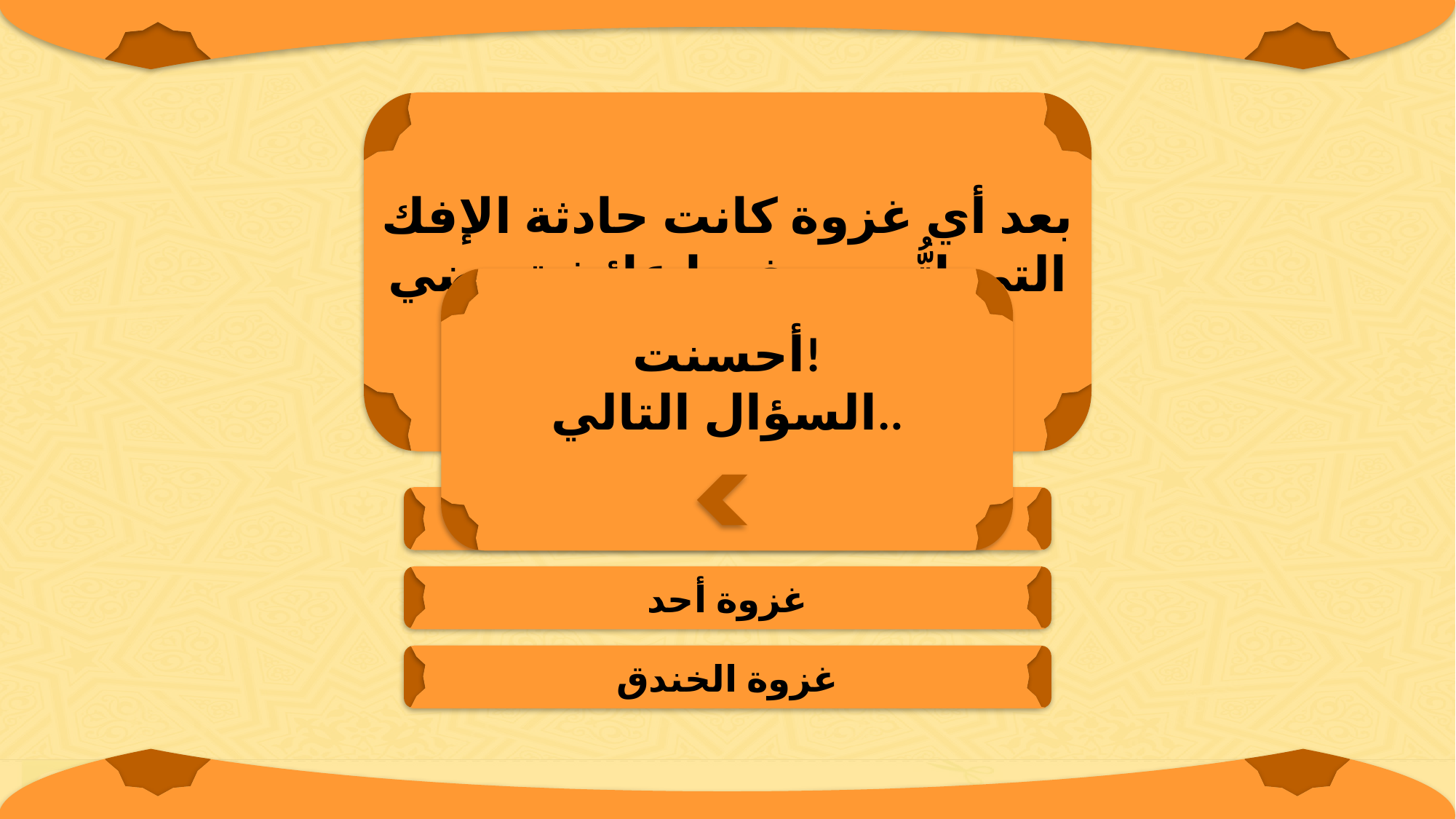

بعد أي غزوة كانت حادثة الإفك التي اتُّهِمت فيها عائشة رضي الله عنها؟

أحسنت!
السؤال التالي..

غزوة المريسيع

غزوة أحد

غزوة الخندق